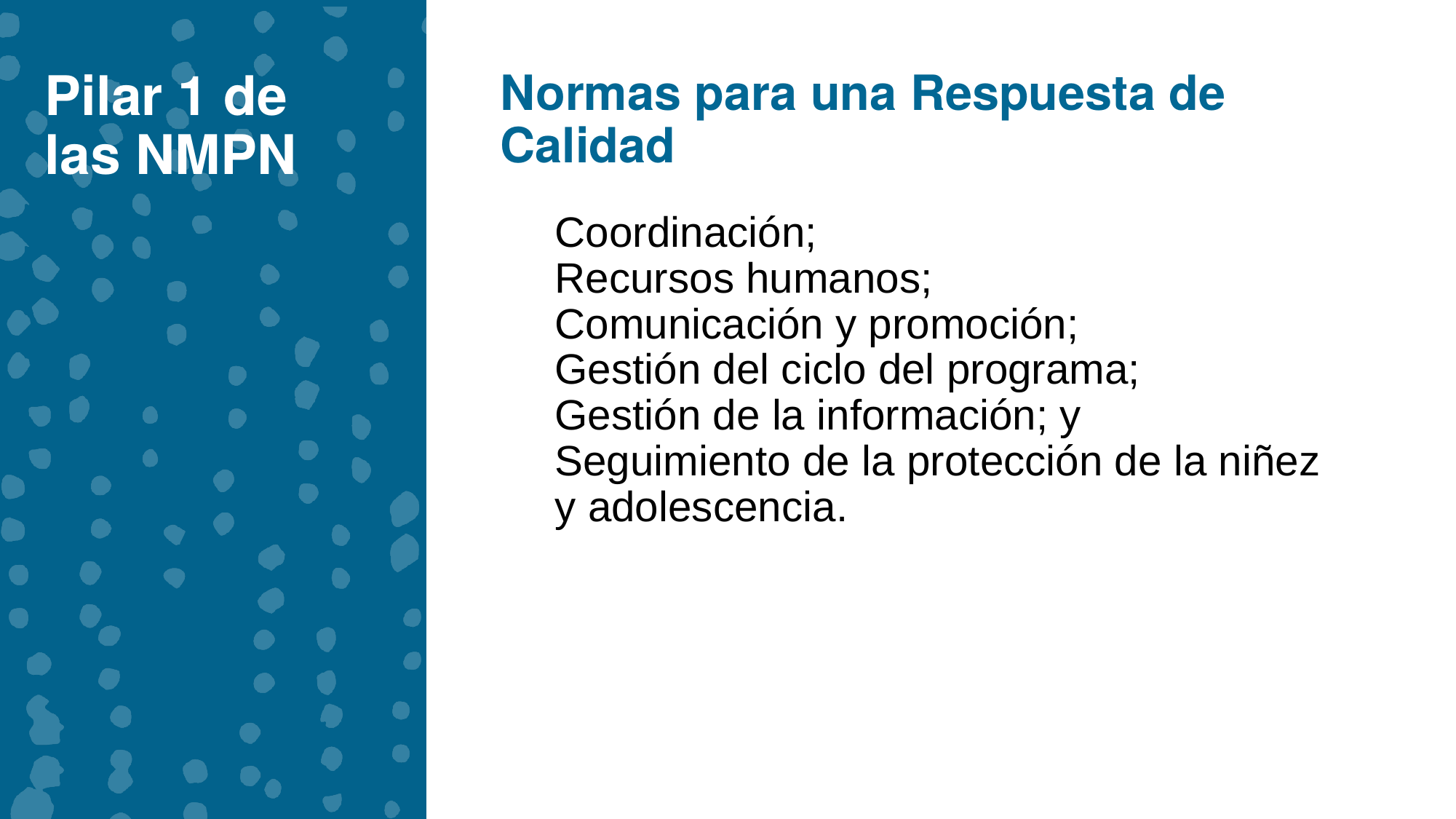

Pilar 1 de las NMPN
Normas para una Respuesta de Calidad
Coordinación;
Recursos humanos;
Comunicación y promoción;
Gestión del ciclo del programa;
Gestión de la información; y
Seguimiento de la protección de la niñez y adolescencia.